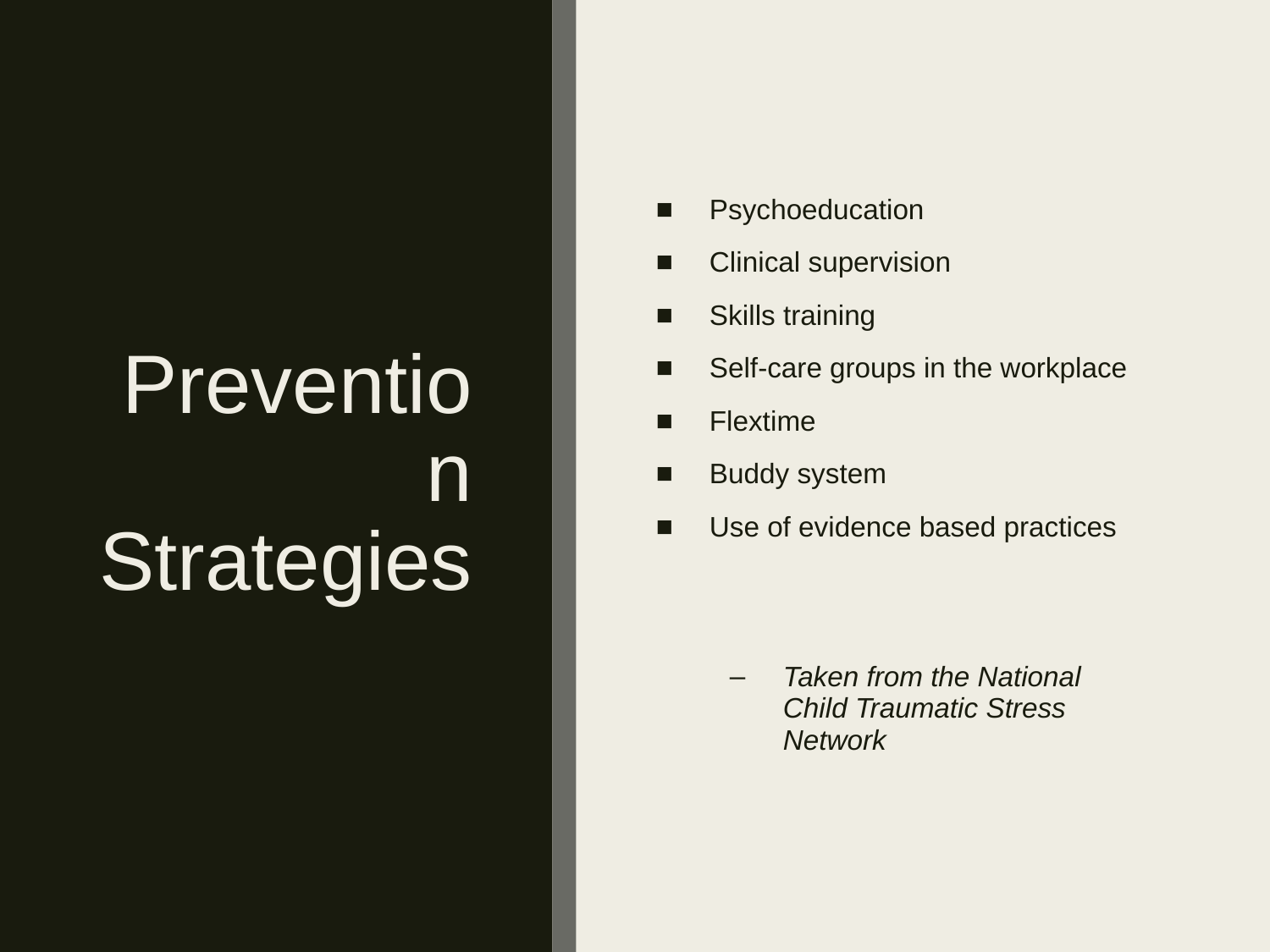

# Prevention Strategies
Psychoeducation
Clinical supervision
Skills training
Self-care groups in the workplace
Flextime
Buddy system
Use of evidence based practices

Taken from the National Child Traumatic Stress Network